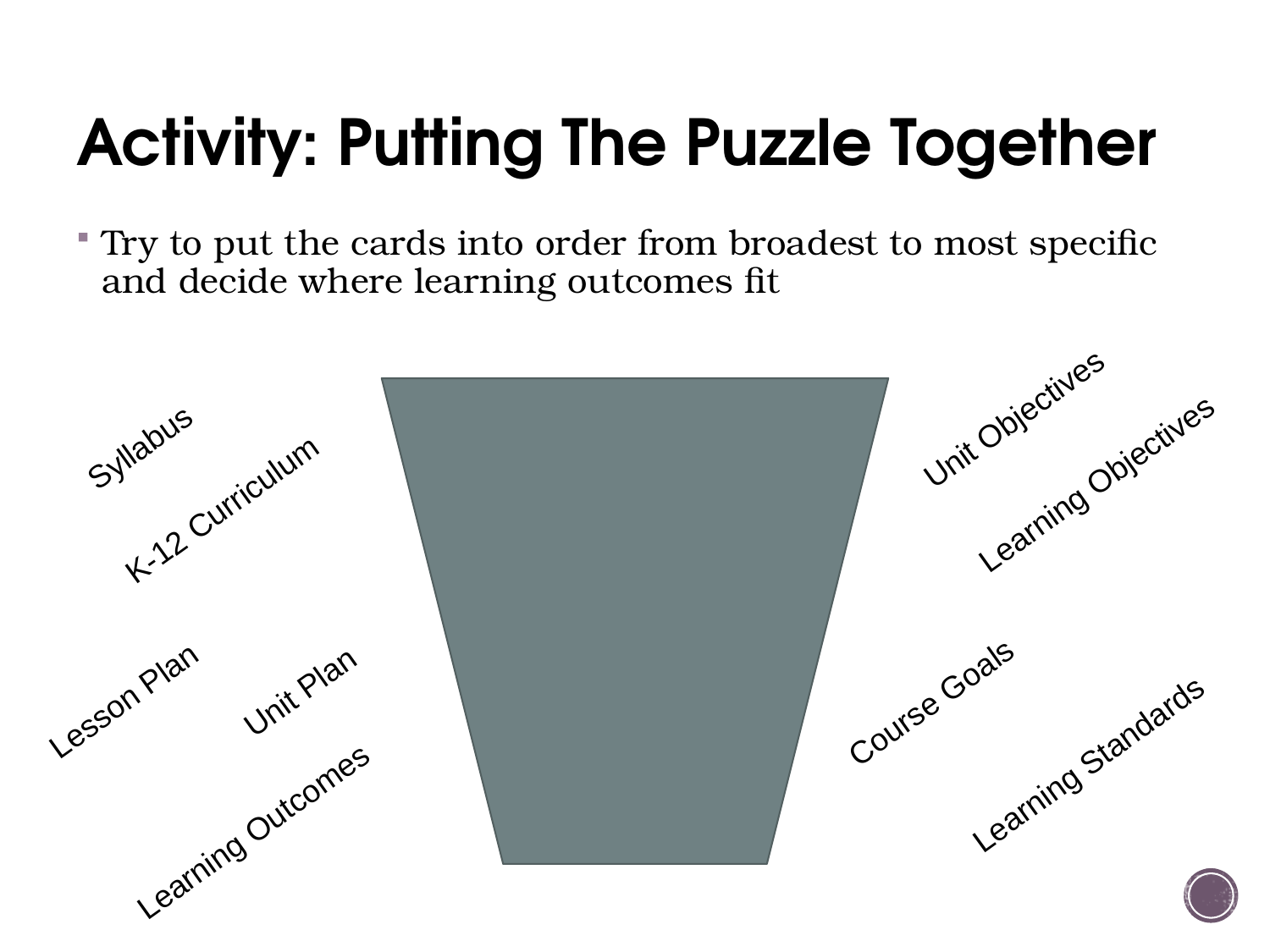

# Activity: Putting The Puzzle Together
Try to put the cards into order from broadest to most specific and decide where learning outcomes fit
Unit Objectives

Syllabus
Learning Objectives
K-12 Curriculum
Unit Plan
Lesson Plan
Course Goals
Learning Standards
Learning Outcomes